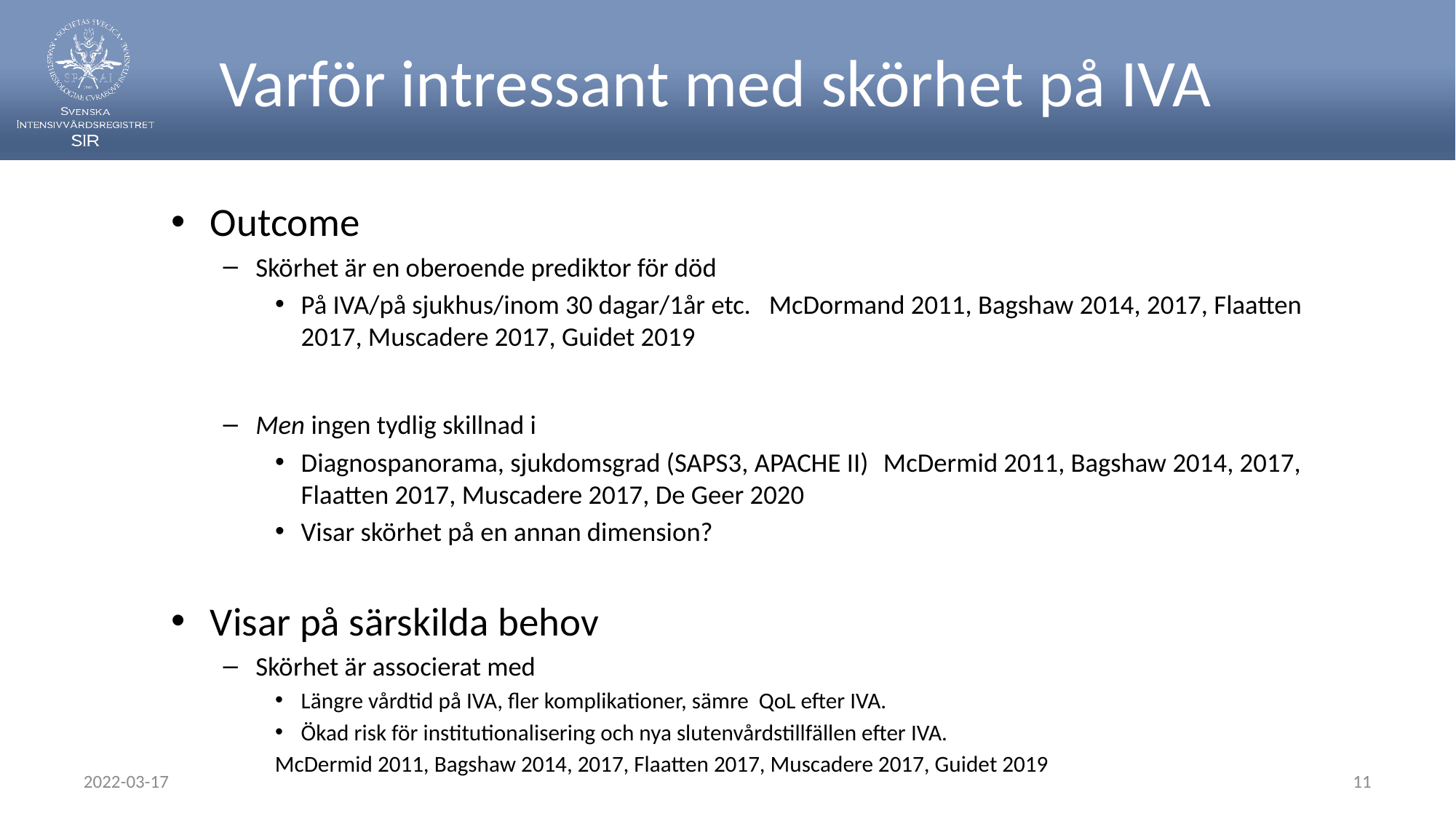

# Varför intressant med skörhet på IVA
Outcome
Skörhet är en oberoende prediktor för död
På IVA/på sjukhus/inom 30 dagar/1år etc.   McDormand 2011, Bagshaw 2014, 2017, Flaatten 2017, Muscadere 2017, Guidet 2019

Men ingen tydlig skillnad i
Diagnospanorama, sjukdomsgrad (SAPS3, APACHE II)	 McDermid 2011, Bagshaw 2014, 2017, Flaatten 2017, Muscadere 2017, De Geer 2020
Visar skörhet på en annan dimension?

Visar på särskilda behov
Skörhet är associerat med
Längre vårdtid på IVA, fler komplikationer, sämre  QoL efter IVA.
Ökad risk för institutionalisering och nya slutenvårdstillfällen efter IVA.
	McDermid 2011, Bagshaw 2014, 2017, Flaatten 2017, Muscadere 2017, Guidet 2019

2022-03-17
11